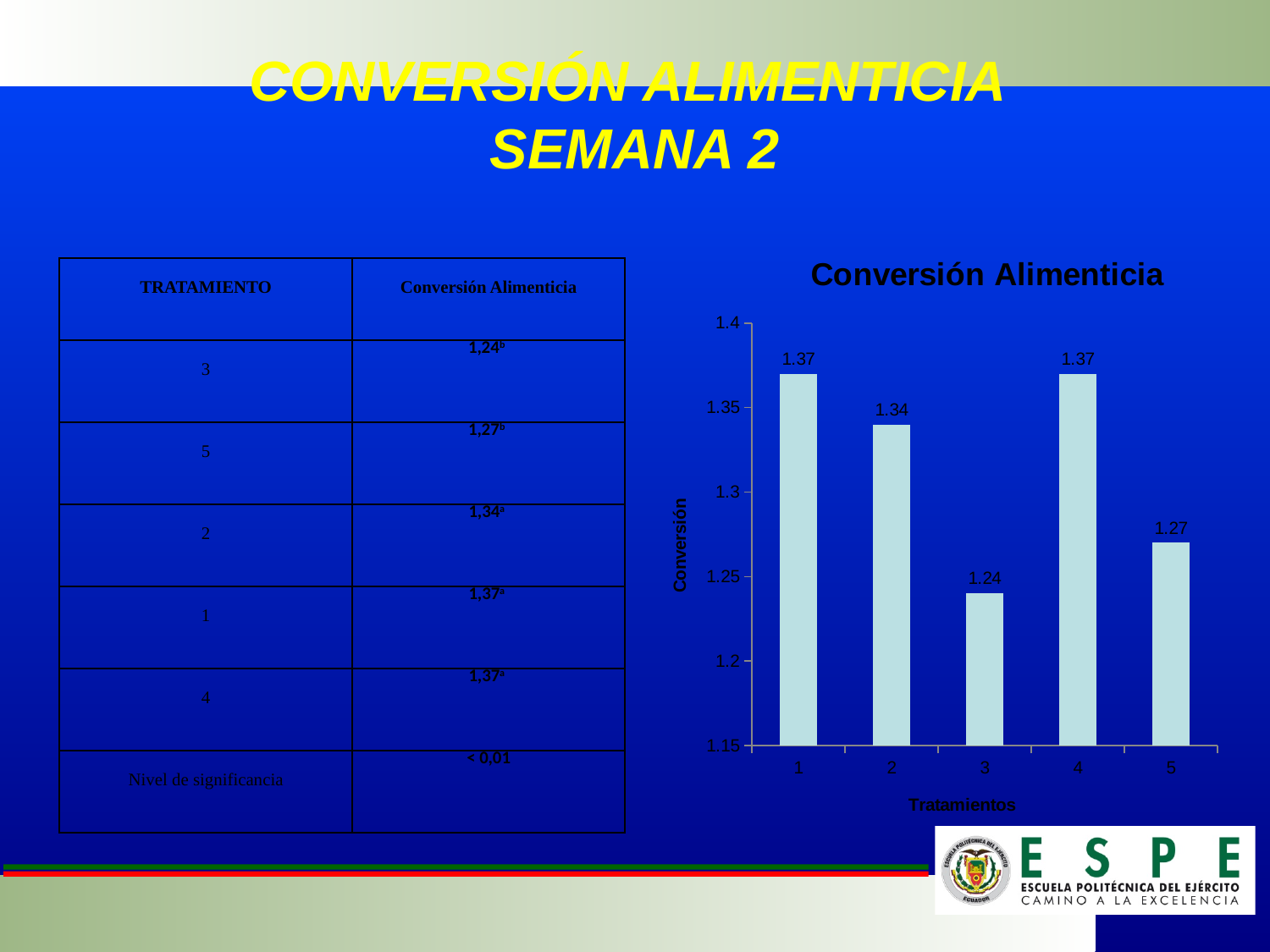

# CONVERSIÓN ALIMENTICIA SEMANA 2

### Chart: Conversión Alimenticia

| Category |  |
|---|---|
| TRATAMIENTO | Conversión Alimenticia |
| --- | --- |
| 3 | 1,24b |
| 5 | 1,27b |
| 2 | 1,34a |
| 1 | 1,37a |
| 4 | 1,37a |
| Nivel de significancia | < 0,01 |